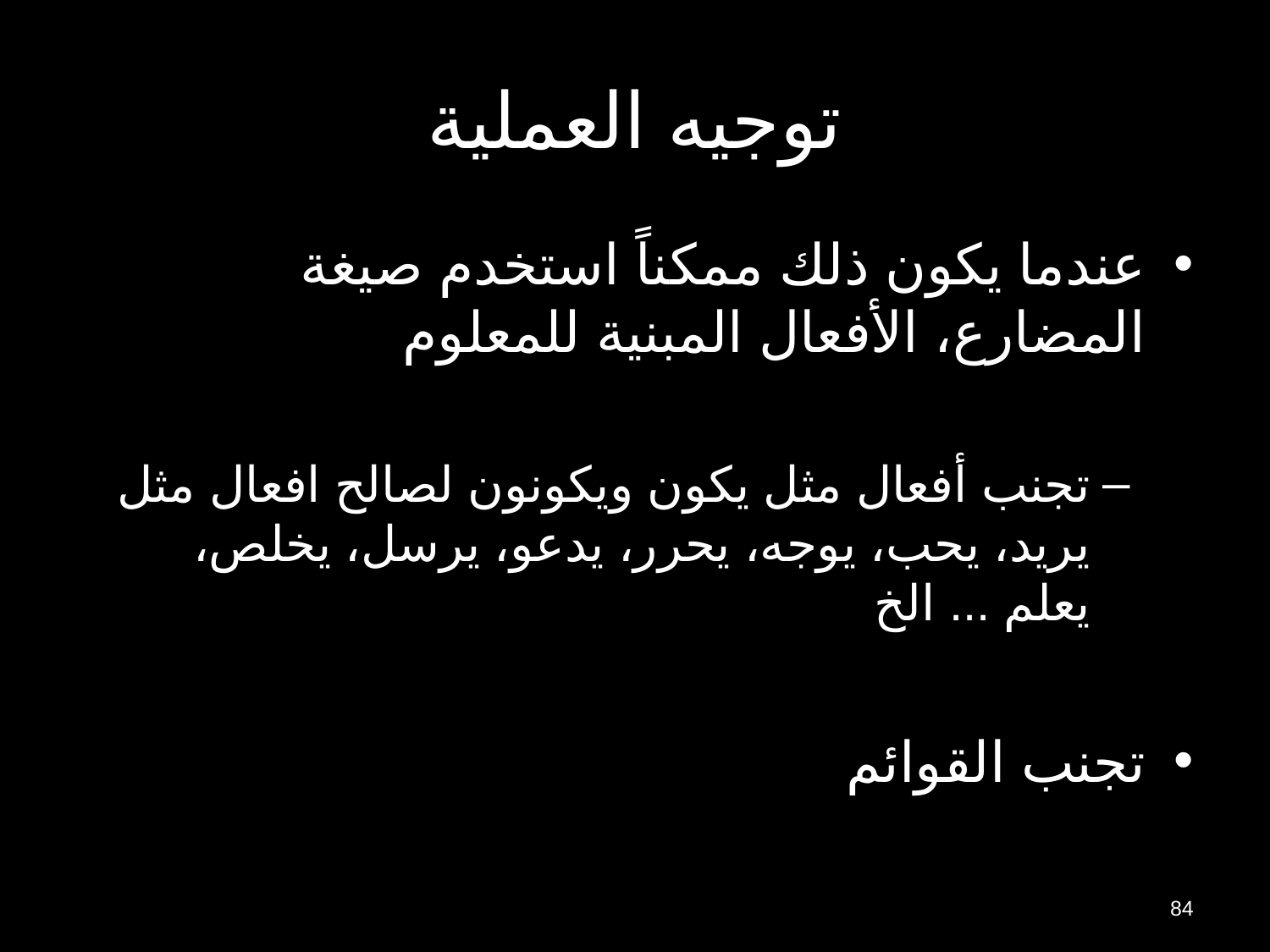

# توجيه العملية
عندما يكون ذلك ممكناً استخدم صيغة المضارع، الأفعال المبنية للمعلوم

تجنب أفعال مثل يكون ويكونون لصالح افعال مثل يريد، يحب، يوجه، يحرر، يدعو، يرسل، يخلص، يعلم ... الخ

تجنب القوائم
84